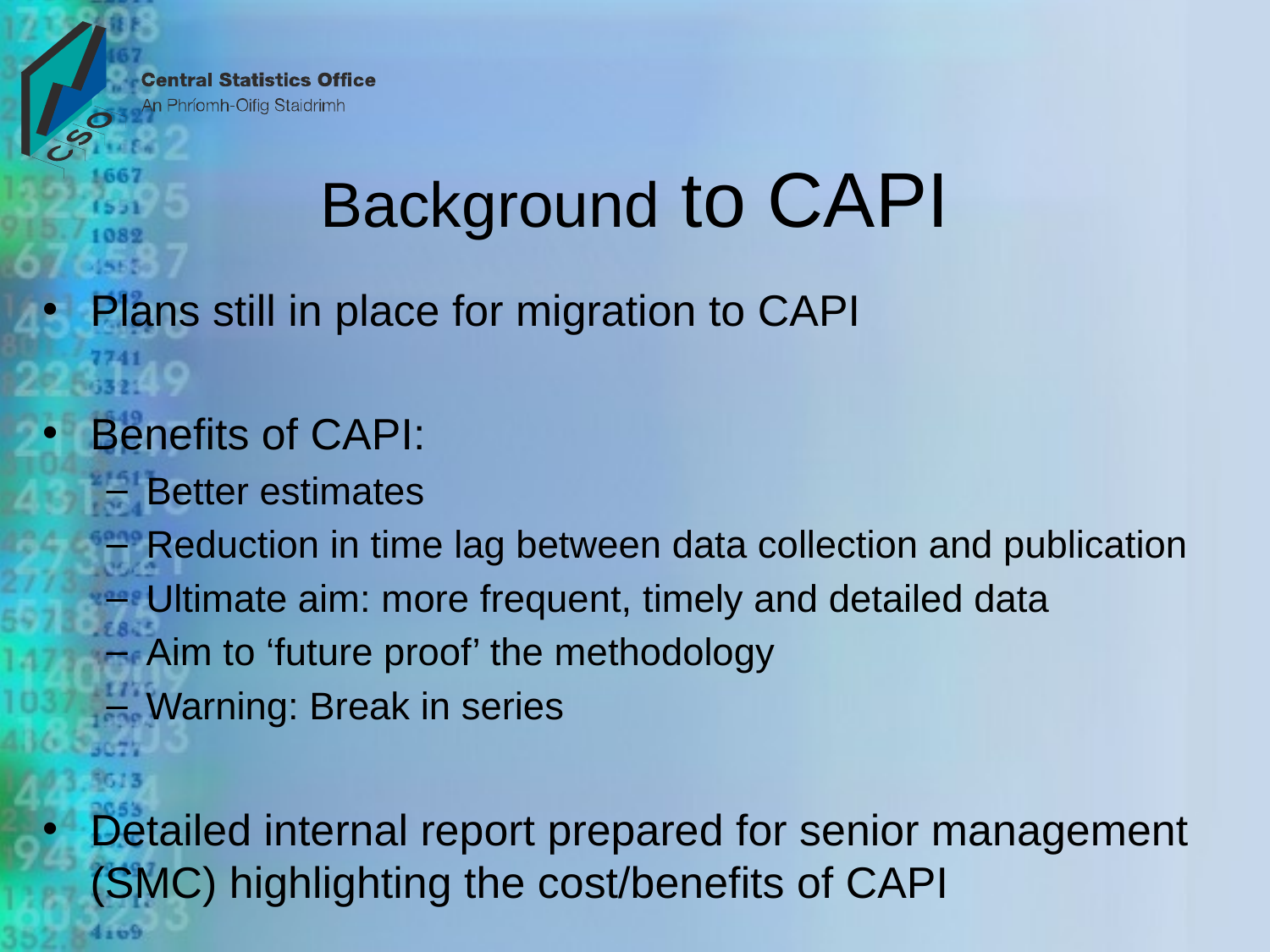

# Background to CAPI
Plans still in place for migration to CAPI

Benefits of CAPI:
Better estimates
Reduction in time lag between data collection and publication
Ultimate aim: more frequent, timely and detailed data
Aim to ‘future proof’ the methodology
Warning: Break in series

Detailed internal report prepared for senior management  (SMC) highlighting the cost/benefits of CAPI